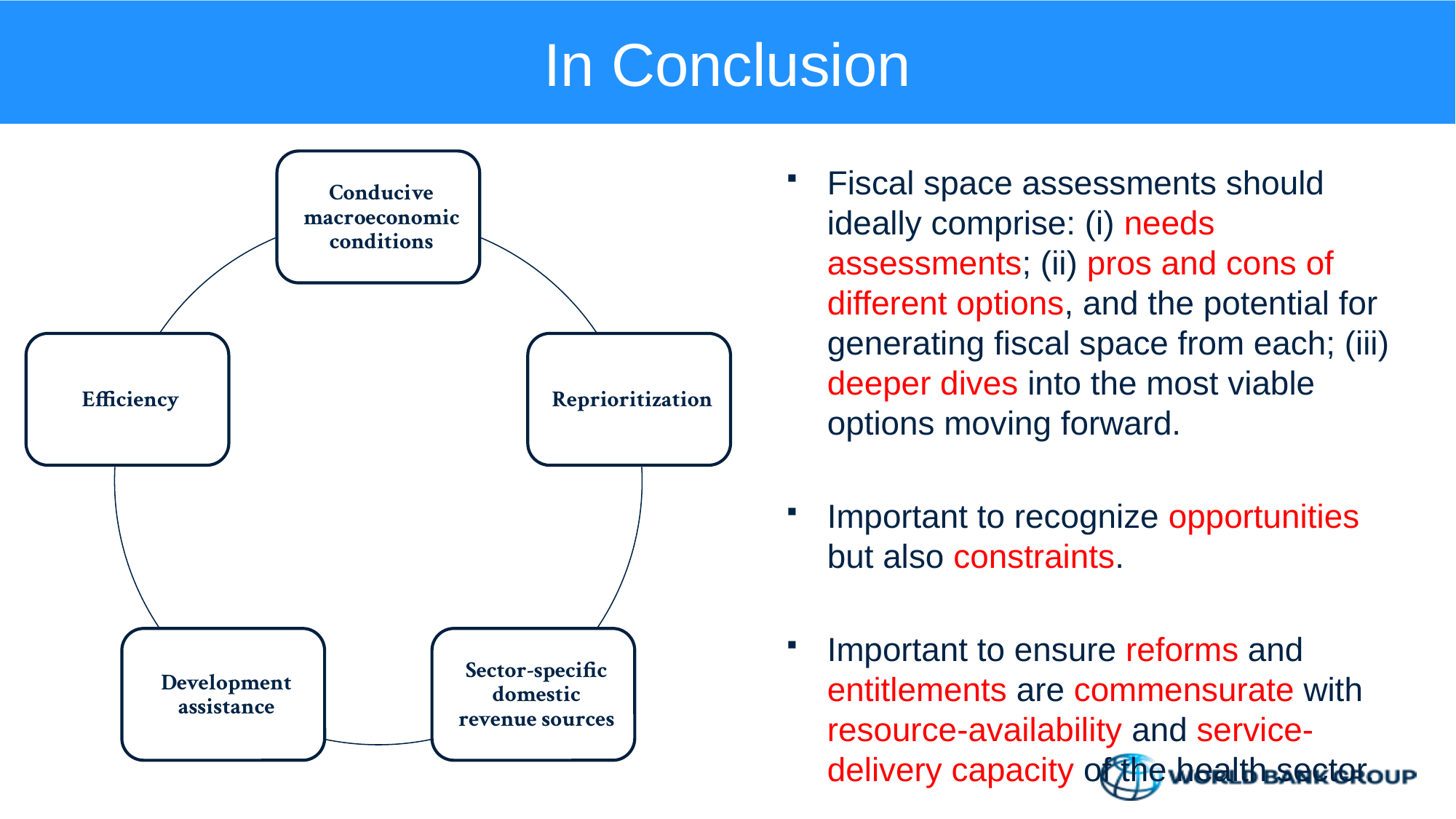

# In Conclusion
Conducive macroeconomic conditions
Reprioritization
Sector-specific domestic revenue sources
Development assistance
Efficiency
Fiscal space assessments should ideally comprise: (i) needs assessments; (ii) pros and cons of different options, and the potential for generating fiscal space from each; (iii) deeper dives into the most viable options moving forward.

Important to recognize opportunities but also constraints.

Important to ensure reforms and entitlements are commensurate with resource-availability and service-delivery capacity of the health sector.